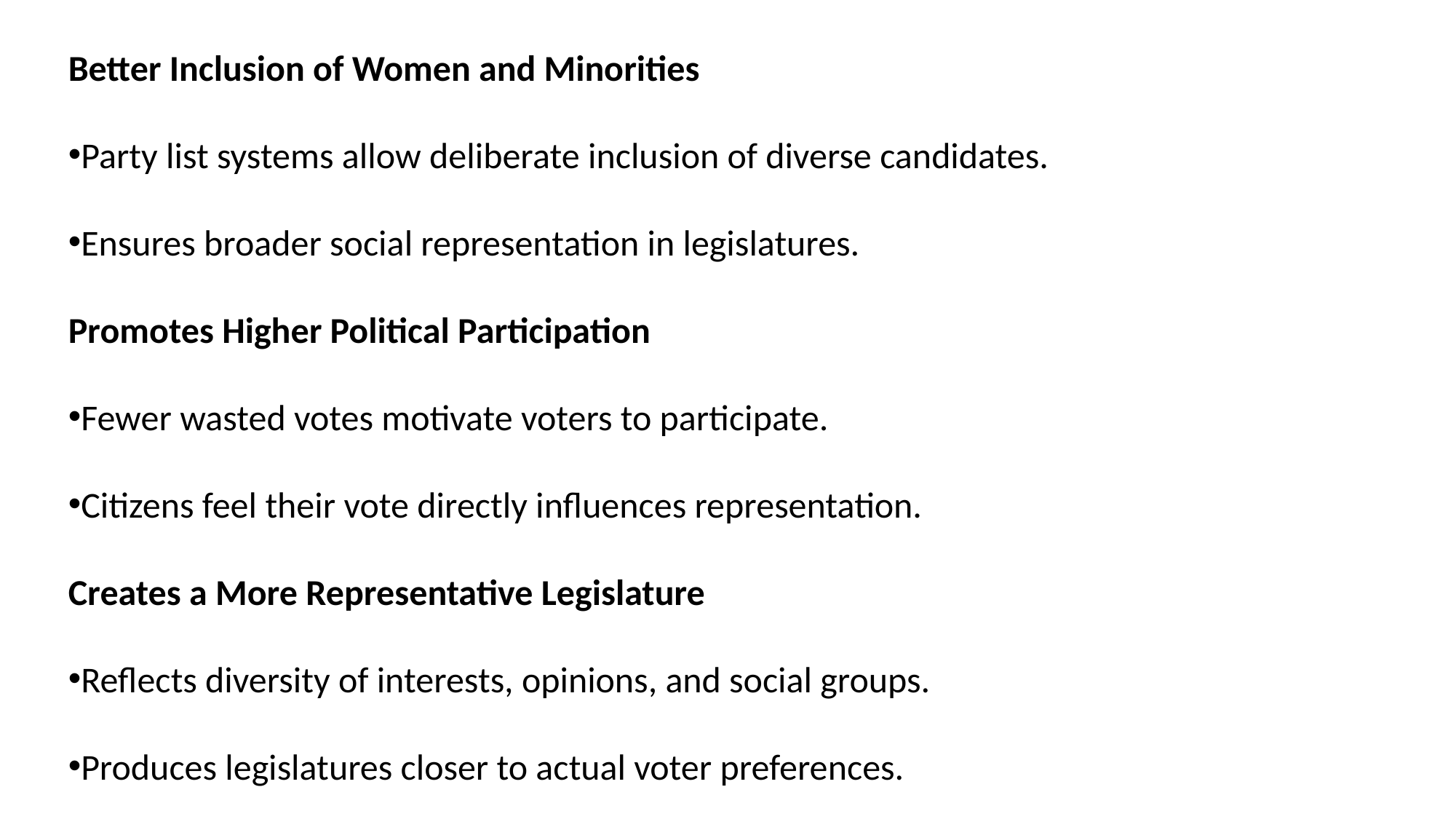

Better Inclusion of Women and Minorities

Party list systems allow deliberate inclusion of diverse candidates.

Ensures broader social representation in legislatures.

Promotes Higher Political Participation

Fewer wasted votes motivate voters to participate.

Citizens feel their vote directly influences representation.

Creates a More Representative Legislature

Reflects diversity of interests, opinions, and social groups.

Produces legislatures closer to actual voter preferences.